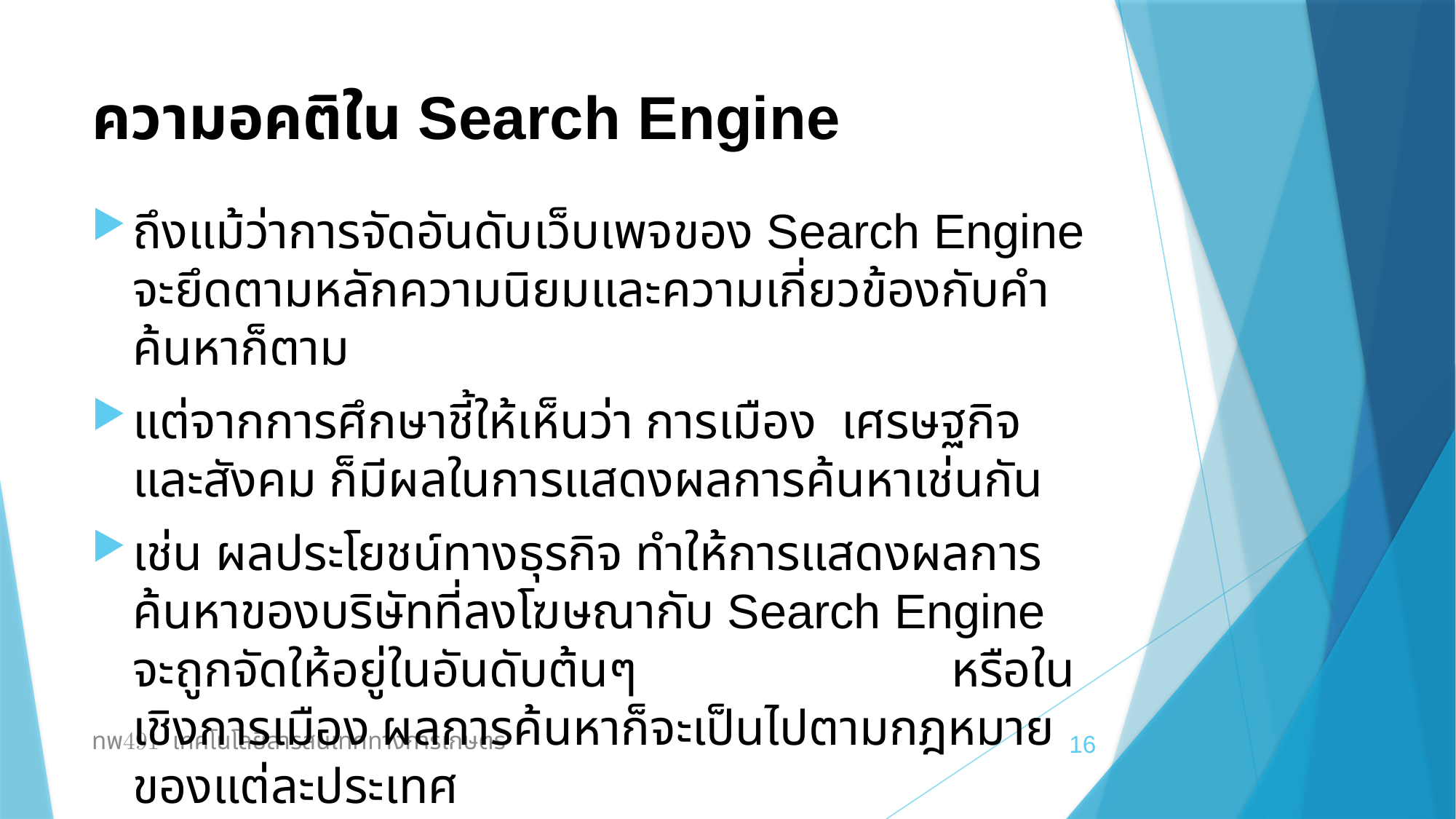

# ความอคติใน Search Engine
ถึงแม้ว่าการจัดอันดับเว็บเพจของ Search Engine จะยึดตามหลักความนิยมและความเกี่ยวข้องกับคำค้นหาก็ตาม
แต่จากการศึกษาชี้ให้เห็นว่า การเมือง  เศรษฐกิจ และสังคม ก็มีผลในการแสดงผลการค้นหาเช่นกัน
เช่น ผลประโยชน์ทางธุรกิจ ทำให้การแสดงผลการค้นหาของบริษัทที่ลงโฆษณากับ Search Engine จะถูกจัดให้อยู่ในอันดับต้นๆ                         หรือในเชิงการเมือง ผลการค้นหาก็จะเป็นไปตามกฎหมายของแต่ละประเทศ
ทพ491  เทคโนโลยีสารสนเทศทางการเกษตร
16